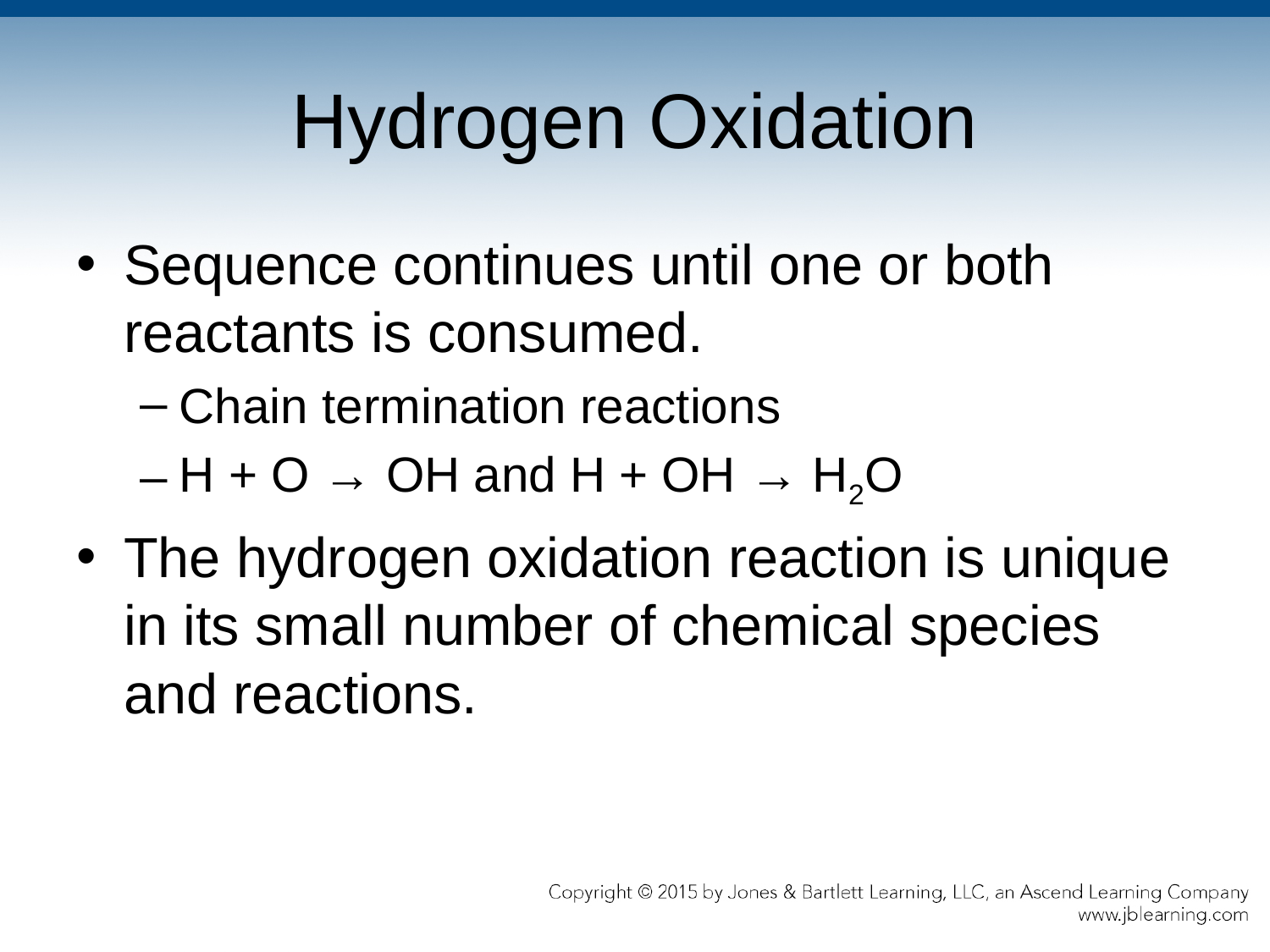

# Hydrogen Oxidation
Sequence continues until one or both reactants is consumed.
Chain termination reactions
H + O → OH and H + OH → H2O
The hydrogen oxidation reaction is unique in its small number of chemical species and reactions.